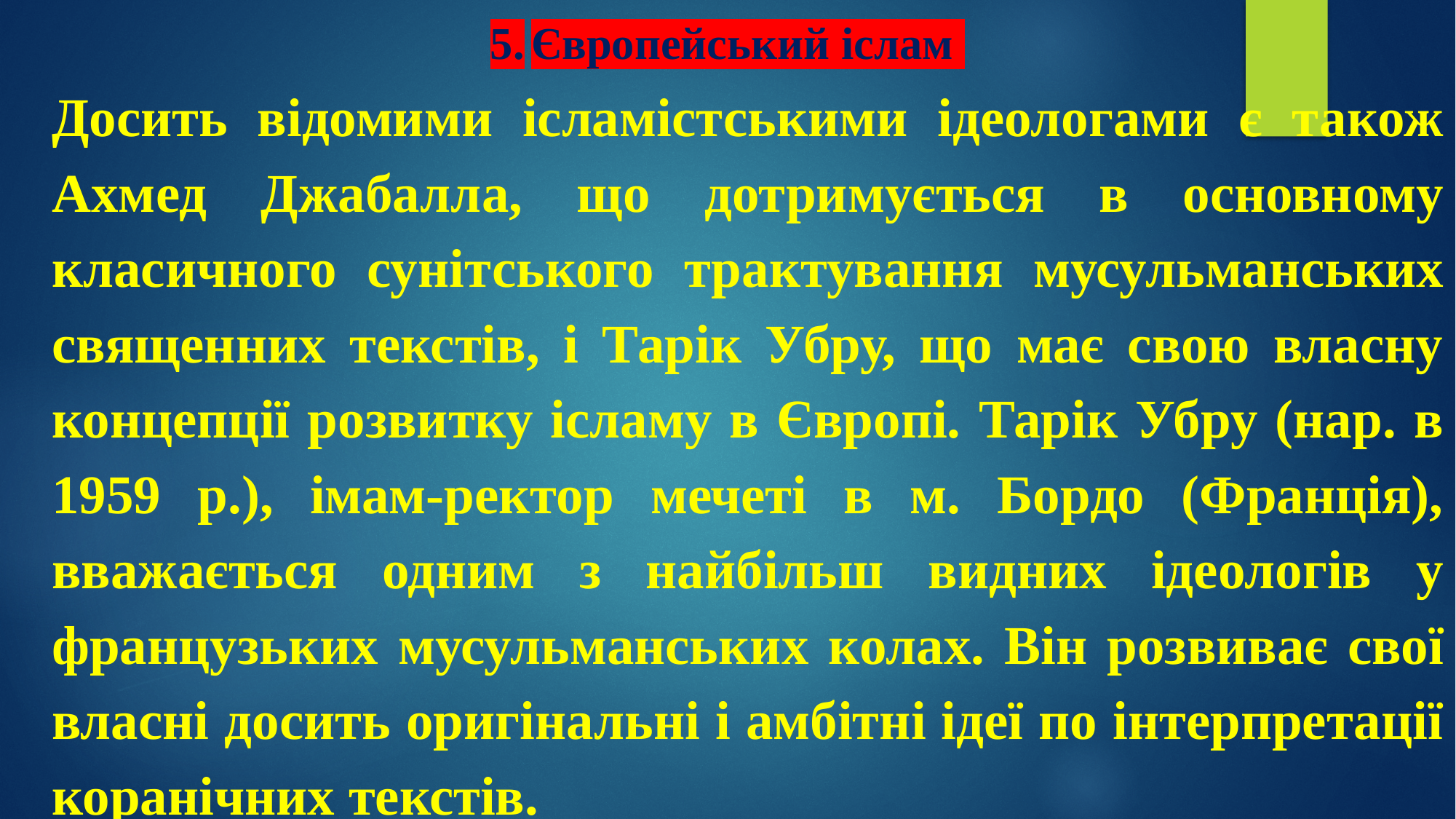

# 5.	Європейський іслам
Досить відомими ісламістськими ідеологами є також Ахмед Джабалла, що дотримується в основному класичного сунітського трактування мусульманських священних текстів, і Тарік Убру, що має свою власну концепції розвитку ісламу в Європі. Тарік Убру (нар. в 1959 р.), імам-ректор мечеті в м. Бордо (Франція), вважається одним з найбільш видних ідеологів у французьких мусульманських колах. Він розвиває свої власні досить оригінальні і амбітні ідеї по інтерпретації коранічних текстів.